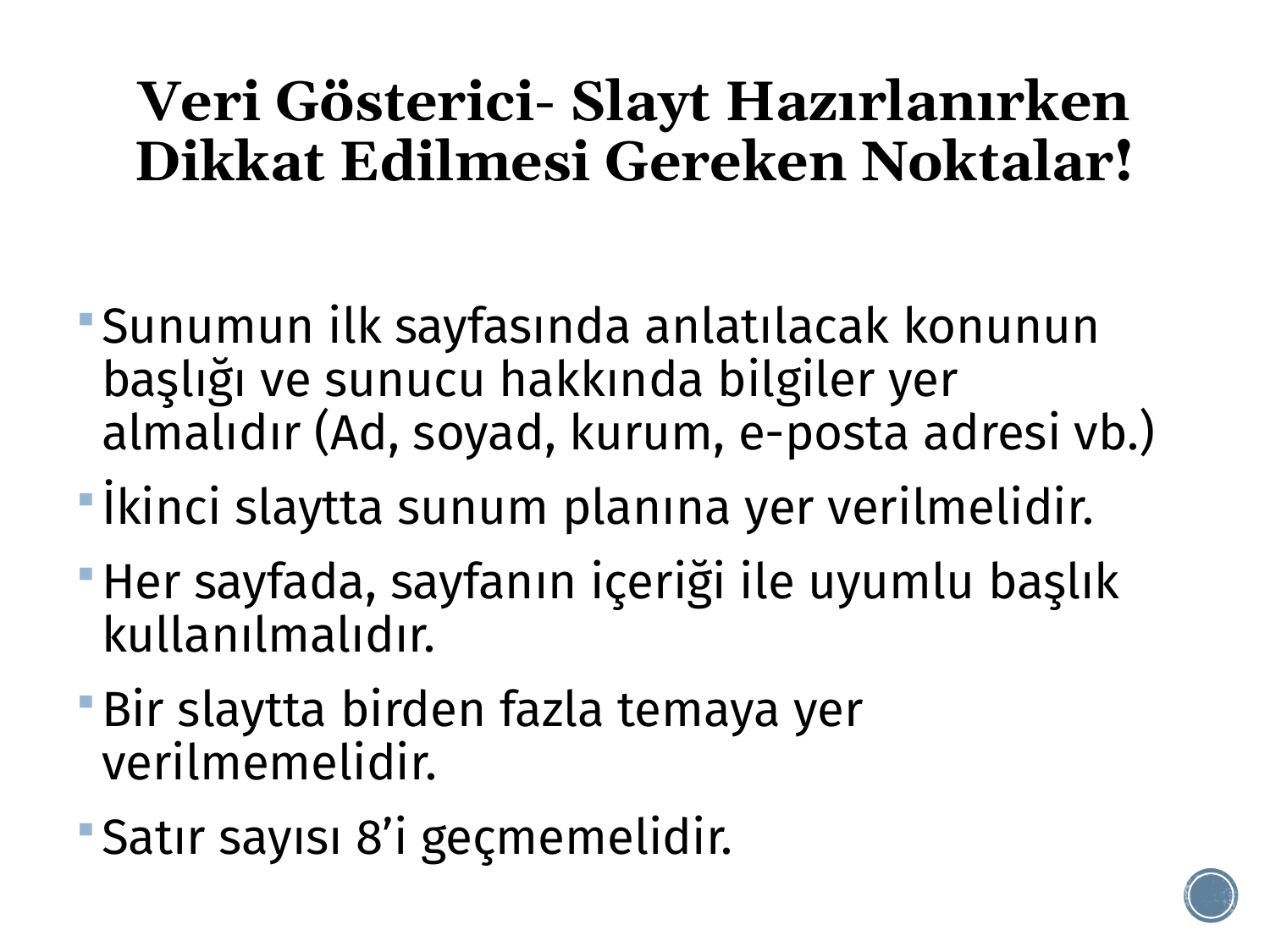

# Veri Gösterici- Slayt Hazırlanırken Dikkat Edilmesi Gereken Noktalar!
Sunumun ilk sayfasında anlatılacak konunun başlığı ve sunucu hakkında bilgiler yer almalıdır (Ad, soyad, kurum, e-posta adresi vb.)
İkinci slaytta sunum planına yer verilmelidir.
Her sayfada, sayfanın içeriği ile uyumlu başlık kullanılmalıdır.
Bir slaytta birden fazla temaya yer verilmemelidir.
Satır sayısı 8’i geçmemelidir.